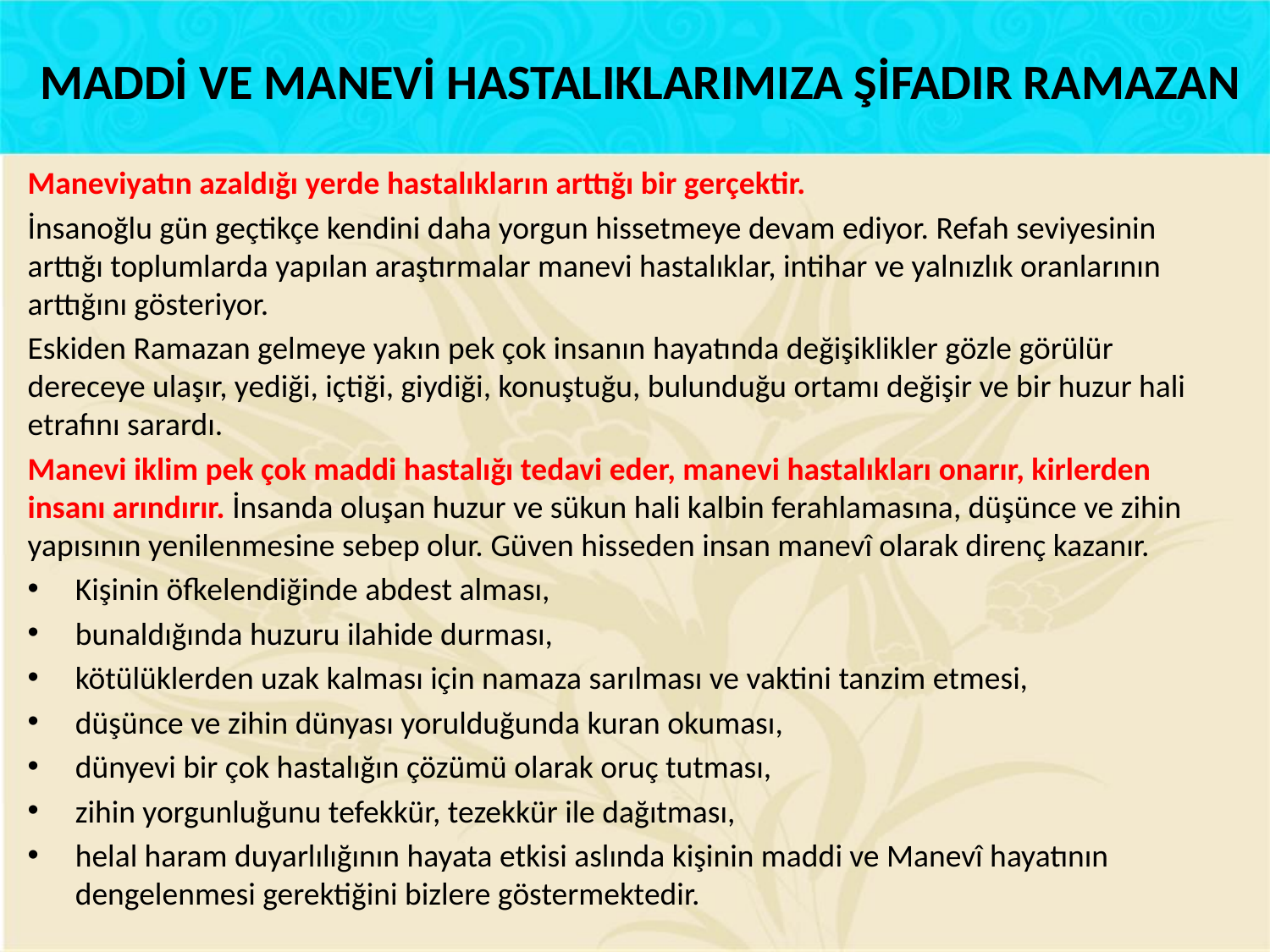

# MADDİ VE MANEVİ HASTALIKLARIMIZA ŞİFADIR RAMAZAN
Maneviyatın azaldığı yerde hastalıkların arttığı bir gerçektir.
İnsanoğlu gün geçtikçe kendini daha yorgun hissetmeye devam ediyor. Refah seviyesinin arttığı toplumlarda yapılan araştırmalar manevi hastalıklar, intihar ve yalnızlık oranlarının arttığını gösteriyor.
Eskiden Ramazan gelmeye yakın pek çok insanın hayatında değişiklikler gözle görülür dereceye ulaşır, yediği, içtiği, giydiği, konuştuğu, bulunduğu ortamı değişir ve bir huzur hali etrafını sarardı.
Manevi iklim pek çok maddi hastalığı tedavi eder, manevi hastalıkları onarır, kirlerden insanı arındırır. İnsanda oluşan huzur ve sükun hali kalbin ferahlamasına, düşünce ve zihin yapısının yenilenmesine sebep olur. Güven hisseden insan manevî olarak direnç kazanır.
Kişinin öfkelendiğinde abdest alması,
bunaldığında huzuru ilahide durması,
kötülüklerden uzak kalması için namaza sarılması ve vaktini tanzim etmesi,
düşünce ve zihin dünyası yorulduğunda kuran okuması,
dünyevi bir çok hastalığın çözümü olarak oruç tutması,
zihin yorgunluğunu tefekkür, tezekkür ile dağıtması,
helal haram duyarlılığının hayata etkisi aslında kişinin maddi ve Manevî hayatının dengelenmesi gerektiğini bizlere göstermektedir.